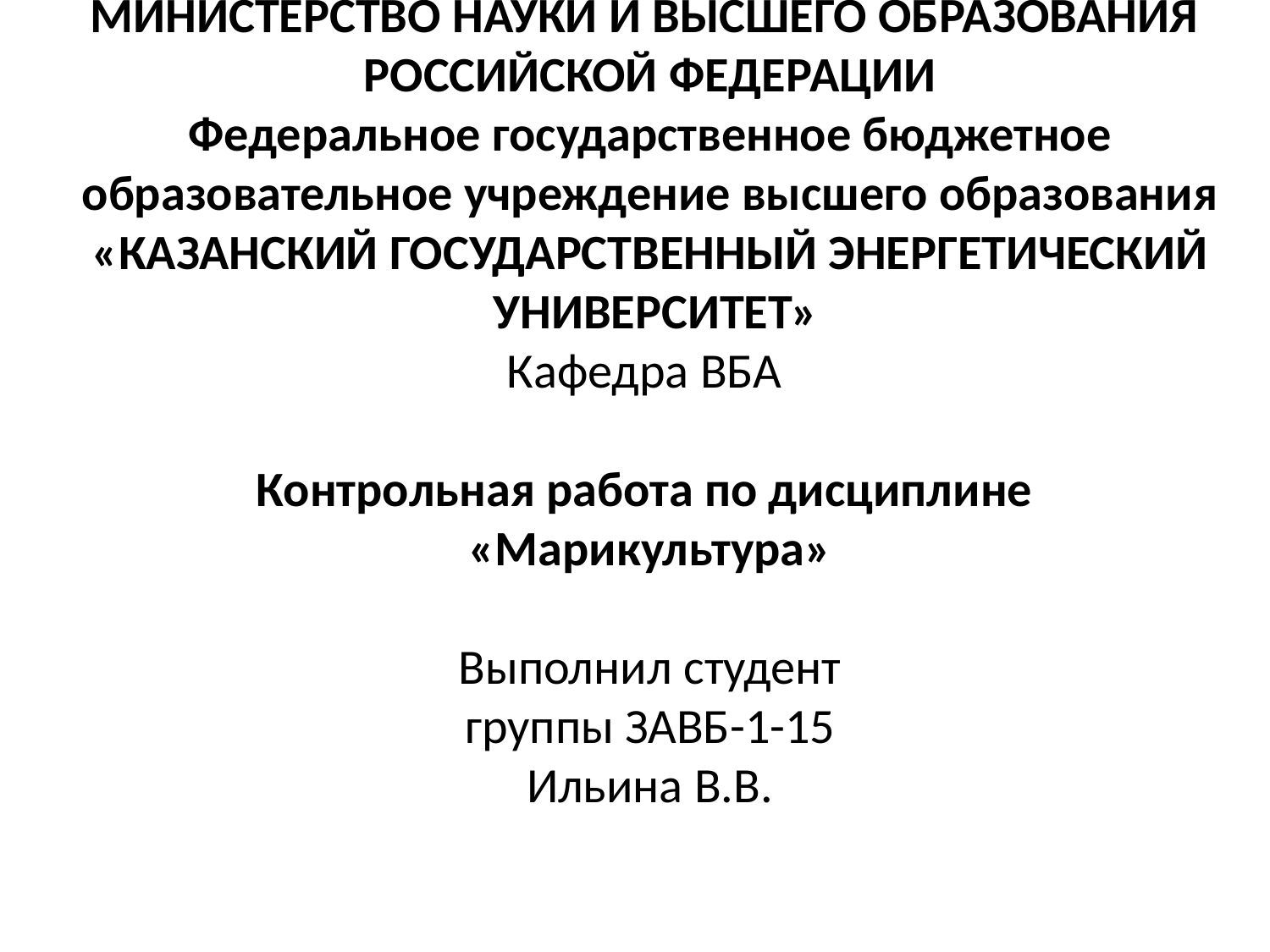

# МИНИСТЕРСТВО НАУКИ И ВЫСШЕГО ОБРАЗОВАНИЯ РОССИЙСКОЙ ФЕДЕРАЦИИ Федеральное государственное бюджетное образовательное учреждение высшего образования «КАЗАНСКИЙ ГОСУДАРСТВЕННЫЙ ЭНЕРГЕТИЧЕСКИЙ УНИВЕРСИТЕТ» Кафедра ВБА    Контрольная работа по дисциплине «Марикультура» Выполнил студент группы ЗАВБ-1-15 Ильина В.В.